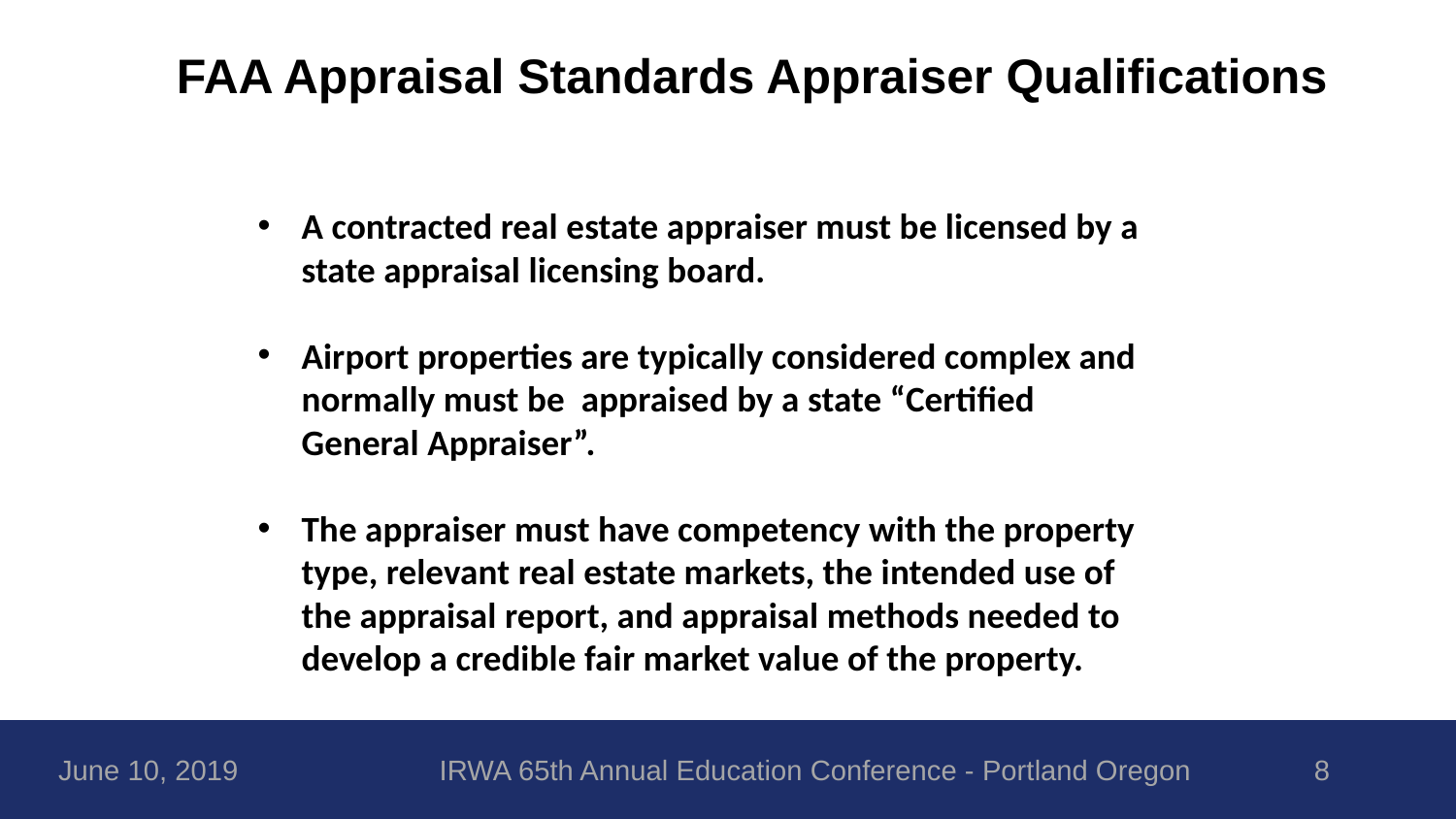

# FAA Appraisal Standards Appraiser Qualifications
A contracted real estate appraiser must be licensed by a state appraisal licensing board.
Airport properties are typically considered complex and normally must be  appraised by a state “Certified General Appraiser”.
The appraiser must have competency with the property type, relevant real estate markets, the intended use of the appraisal report, and appraisal methods needed to develop a credible fair market value of the property.

June 10, 2019
IRWA 65th Annual Education Conference - Portland Oregon
8